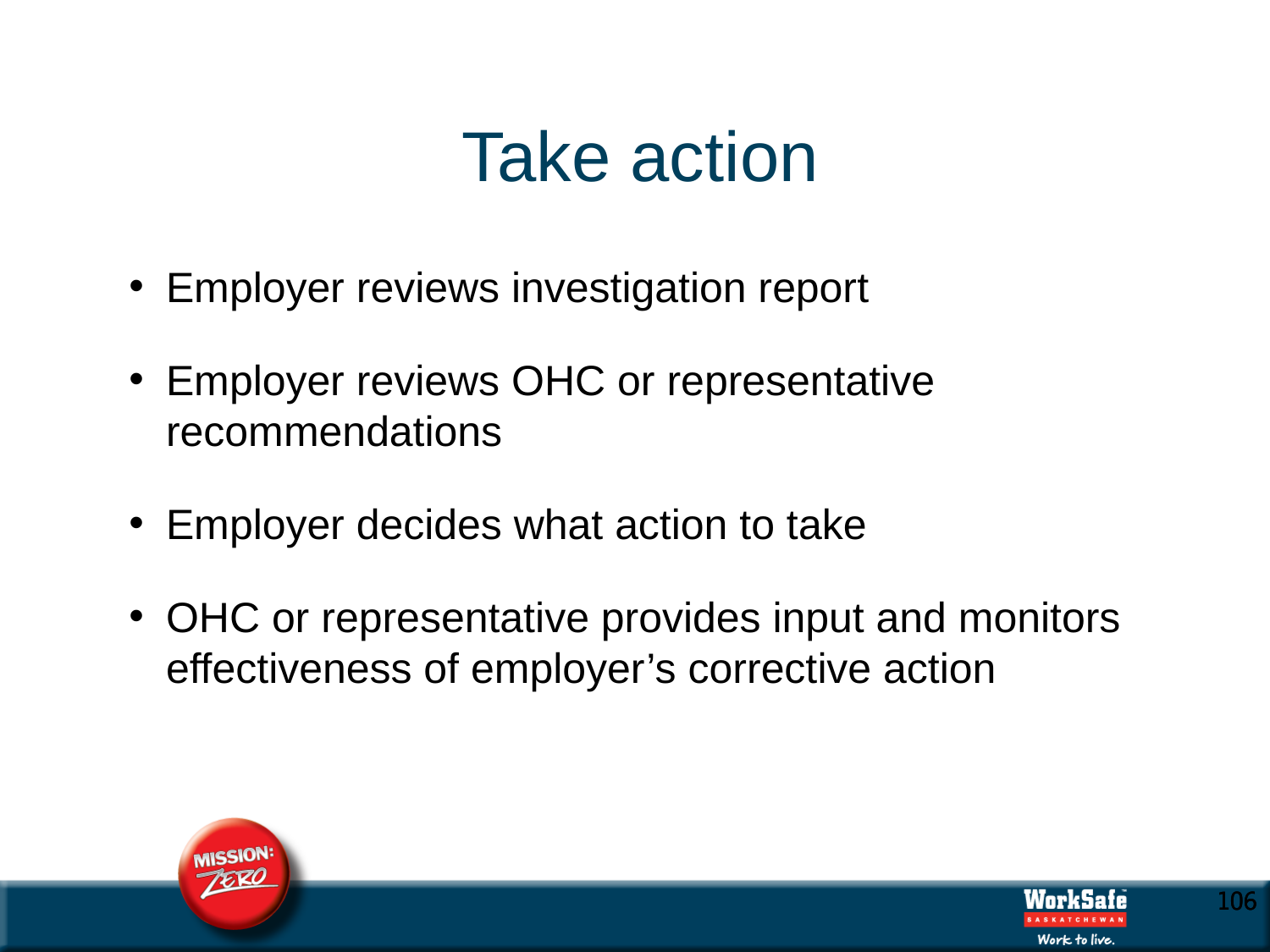

# Take action
Employer reviews investigation report
Employer reviews OHC or representative recommendations
Employer decides what action to take
OHC or representative provides input and monitors effectiveness of employer’s corrective action